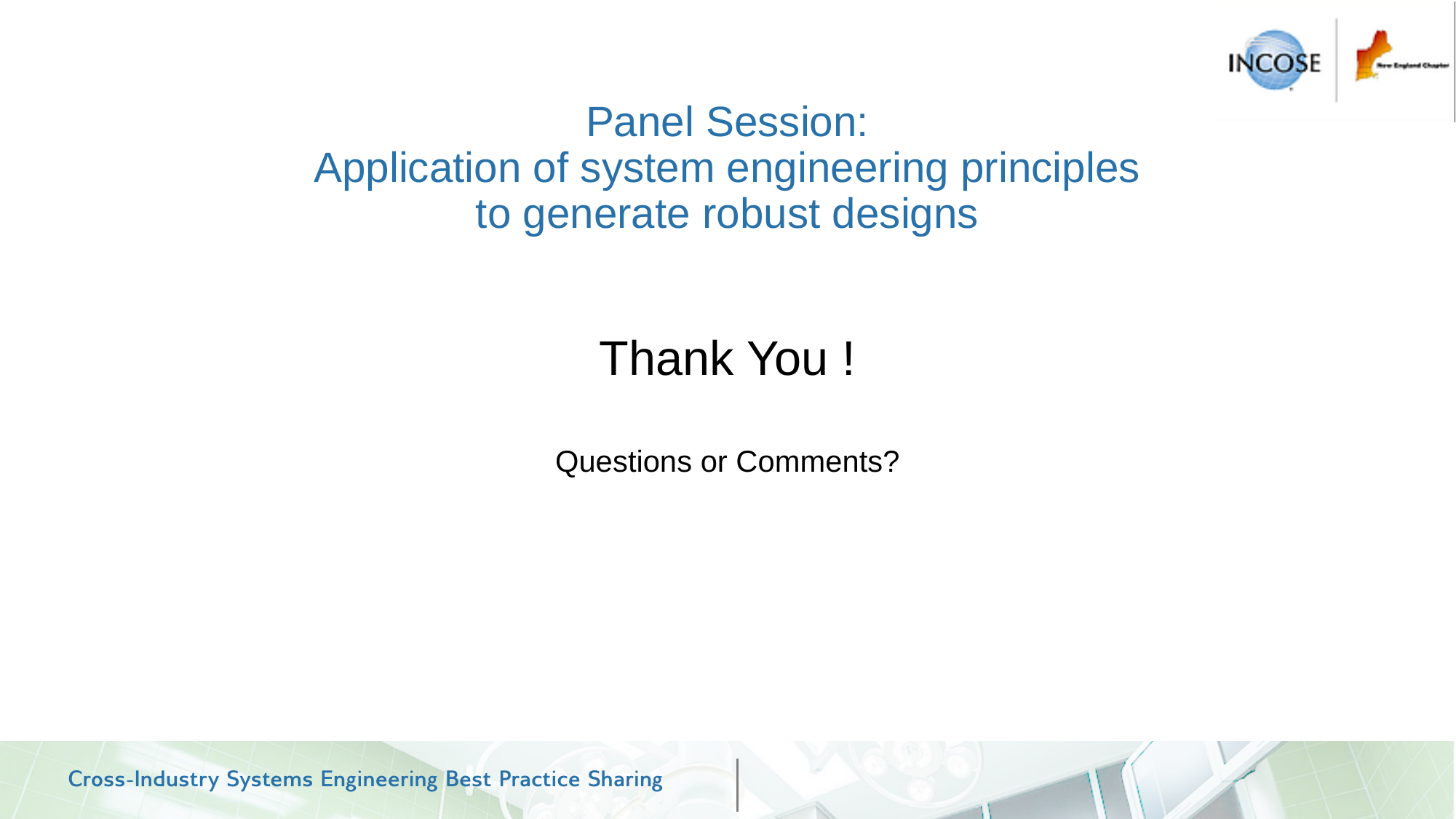

# Panel Session: Application of system engineering principles to generate robust designs
Thank You !

Questions or Comments?